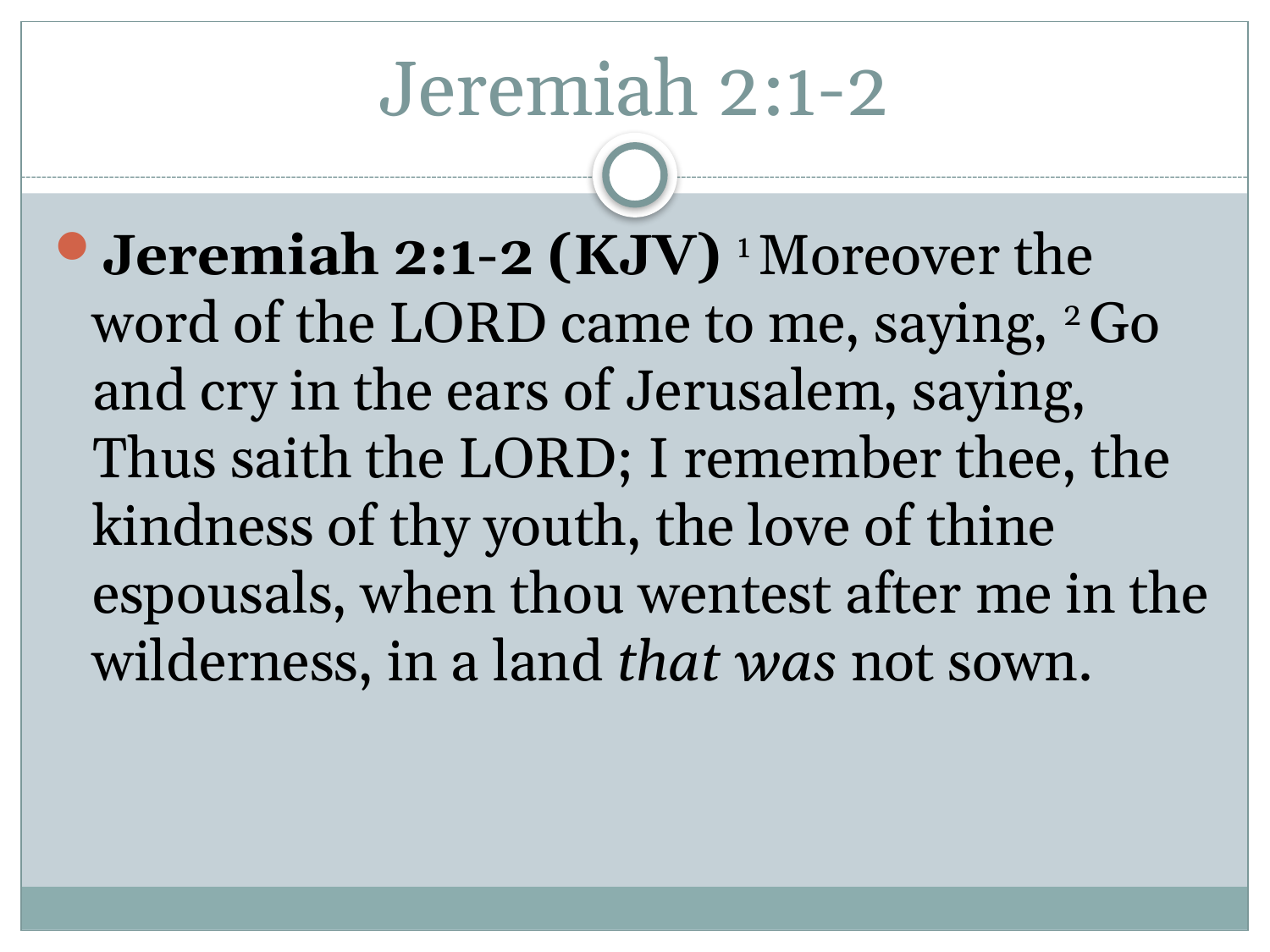

# Jeremiah 2:1-2
Jeremiah 2:1-2 (KJV) 1 Moreover the word of the LORD came to me, saying, 2 Go and cry in the ears of Jerusalem, saying, Thus saith the LORD; I remember thee, the kindness of thy youth, the love of thine espousals, when thou wentest after me in the wilderness, in a land that was not sown.